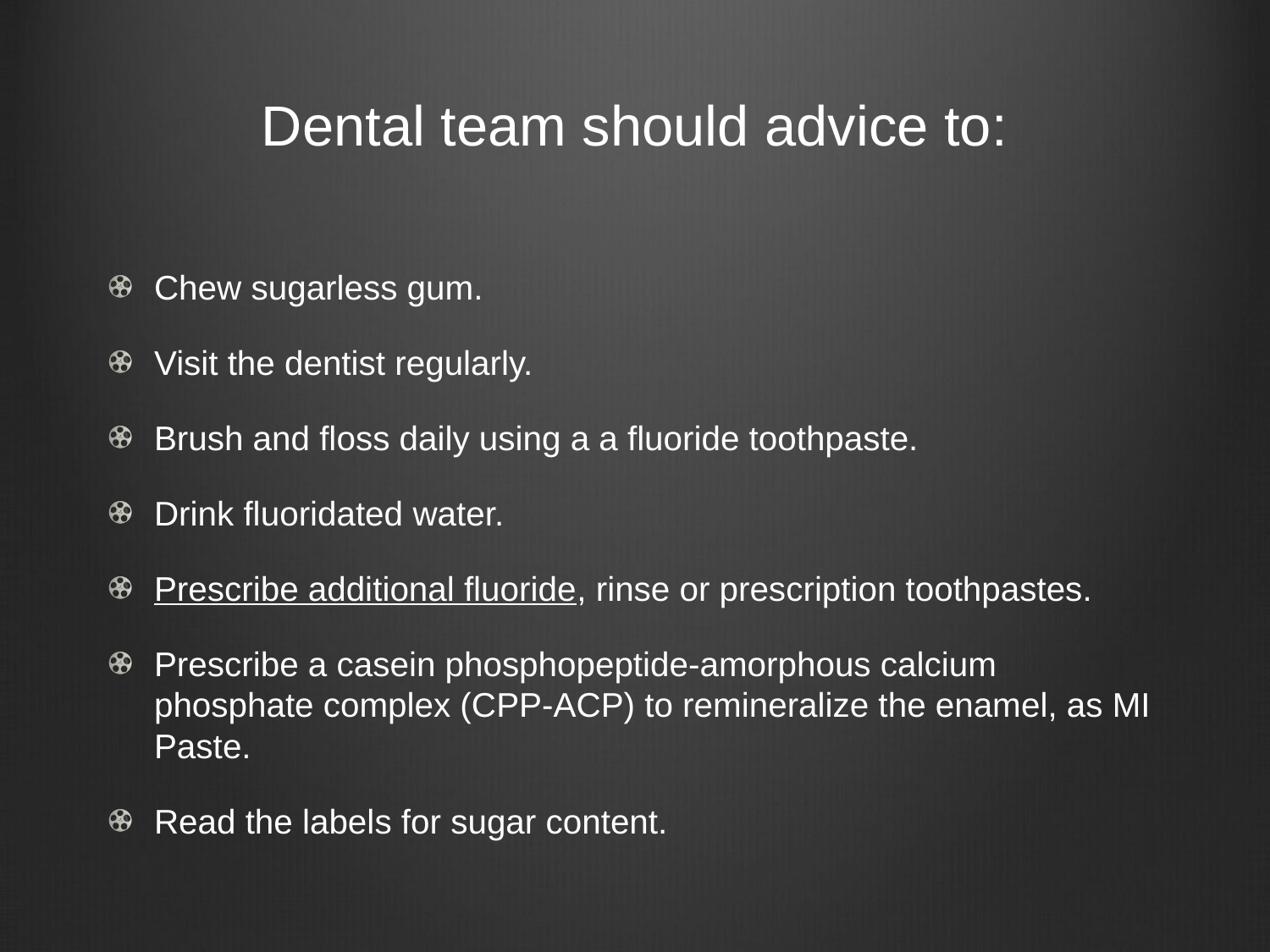

# Dental team should advice to:
Chew sugarless gum.
Visit the dentist regularly.
Brush and floss daily using a a fluoride toothpaste.
Drink fluoridated water.
Prescribe additional fluoride, rinse or prescription toothpastes.
Prescribe a casein phosphopeptide-amorphous calcium phosphate complex (CPP-ACP) to remineralize the enamel, as MI Paste.
Read the labels for sugar content.